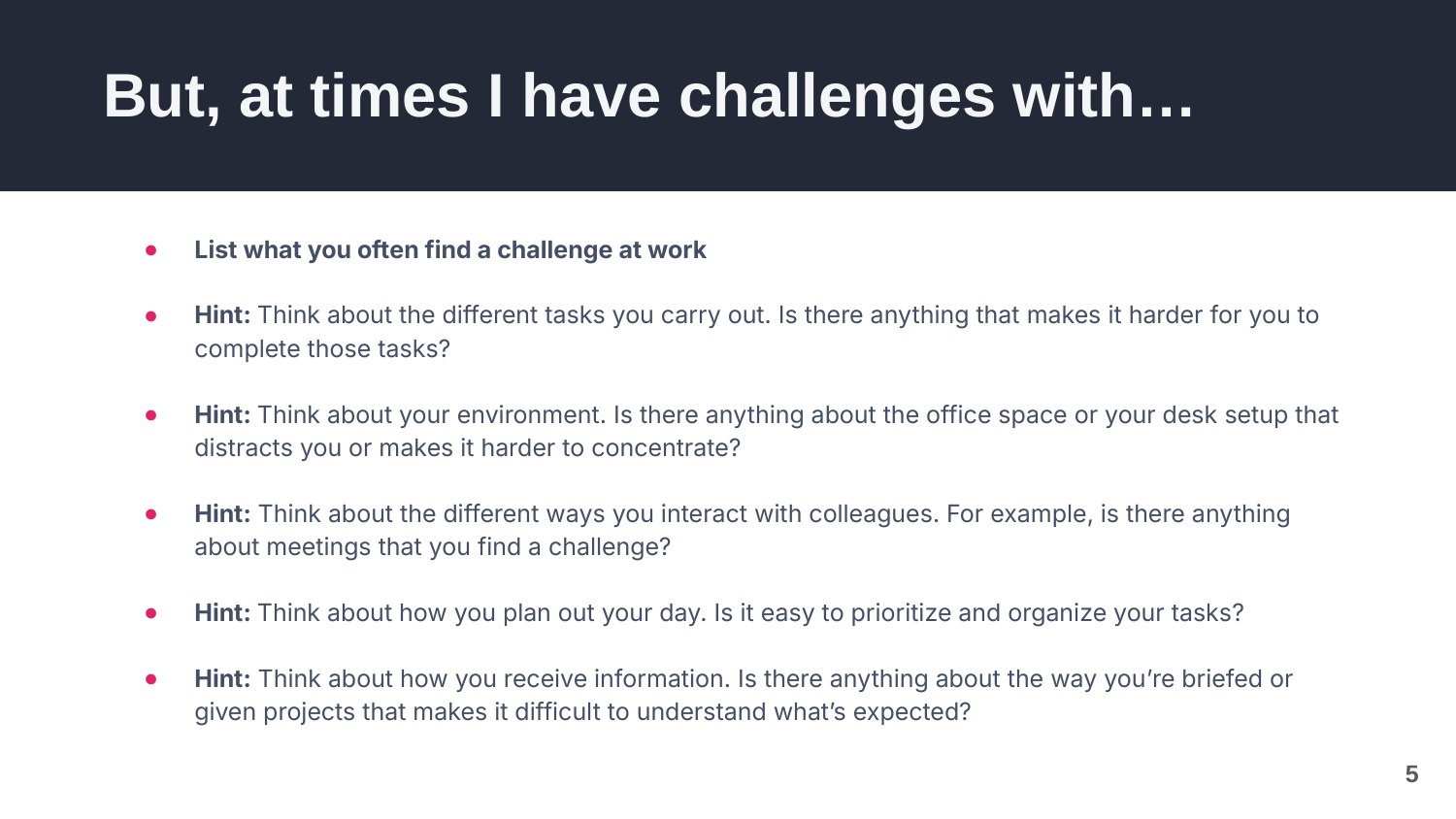

But, at times I have challenges with…
List what you often find a challenge at work
Hint: Think about the different tasks you carry out. Is there anything that makes it harder for you to complete those tasks?
Hint: Think about your environment. Is there anything about the office space or your desk setup that distracts you or makes it harder to concentrate?
Hint: Think about the different ways you interact with colleagues. For example, is there anything about meetings that you find a challenge?
Hint: Think about how you plan out your day. Is it easy to prioritize and organize your tasks?
Hint: Think about how you receive information. Is there anything about the way you’re briefed or given projects that makes it difficult to understand what’s expected?
5